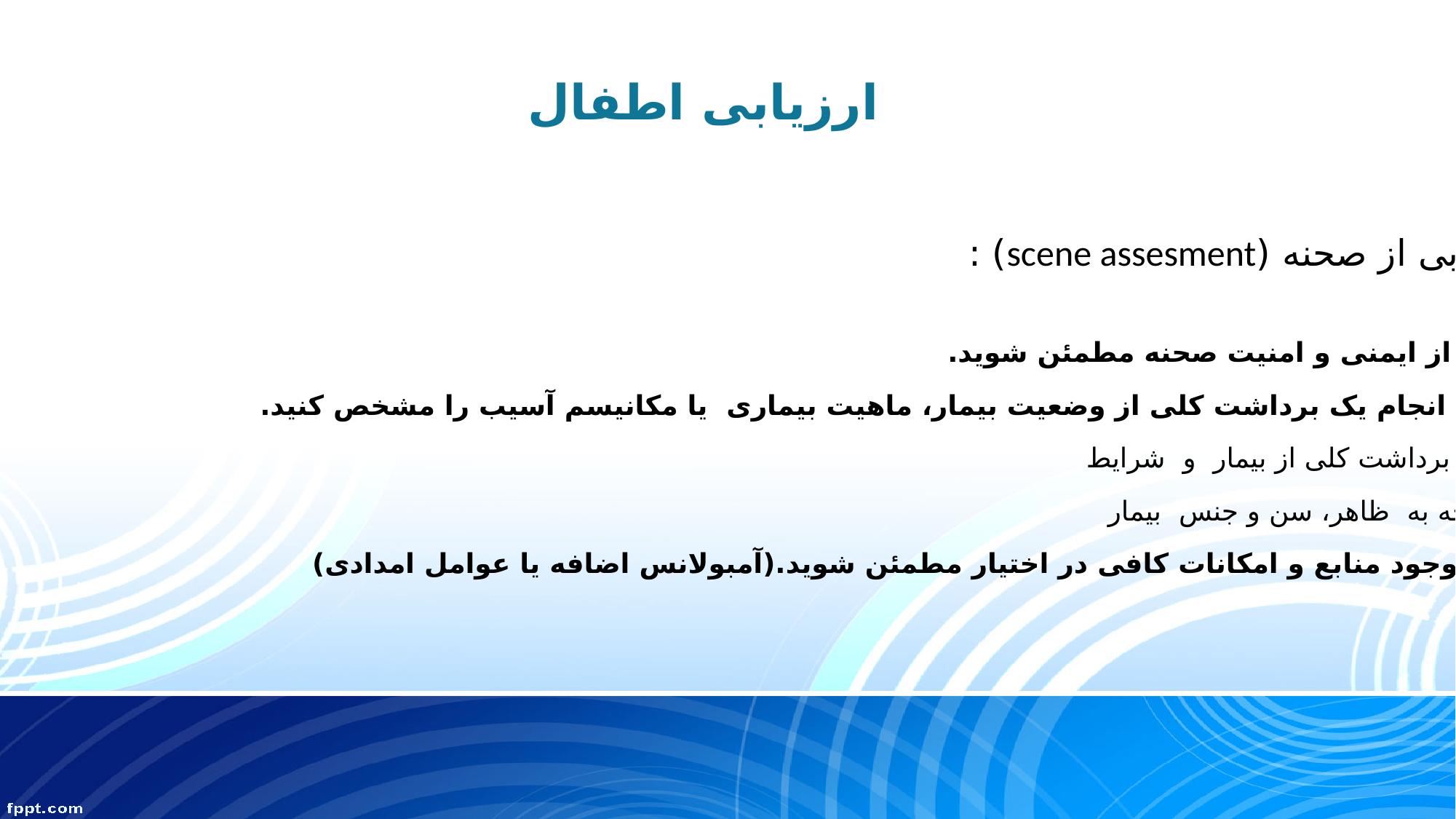

# ارزیابی اطفال
ارزیابی از صحنه (scene assesment) :

الف) از ایمنی و امنیت صحنه مطمئن شوید.
ب) با انجام یک برداشت کلی از وضعیت بیمار، ماهیت بیماری  یا مکانیسم آسیب را مشخص کنید.
یک برداشت کلی از بیمار  و  شرایط
توجه به  ظاهر، سن و جنس  بیمار
ج)از وجود منابع و امکانات کافی در اختیار مطمئن شوید.(آمبولانس اضافه یا عوامل امدادی)